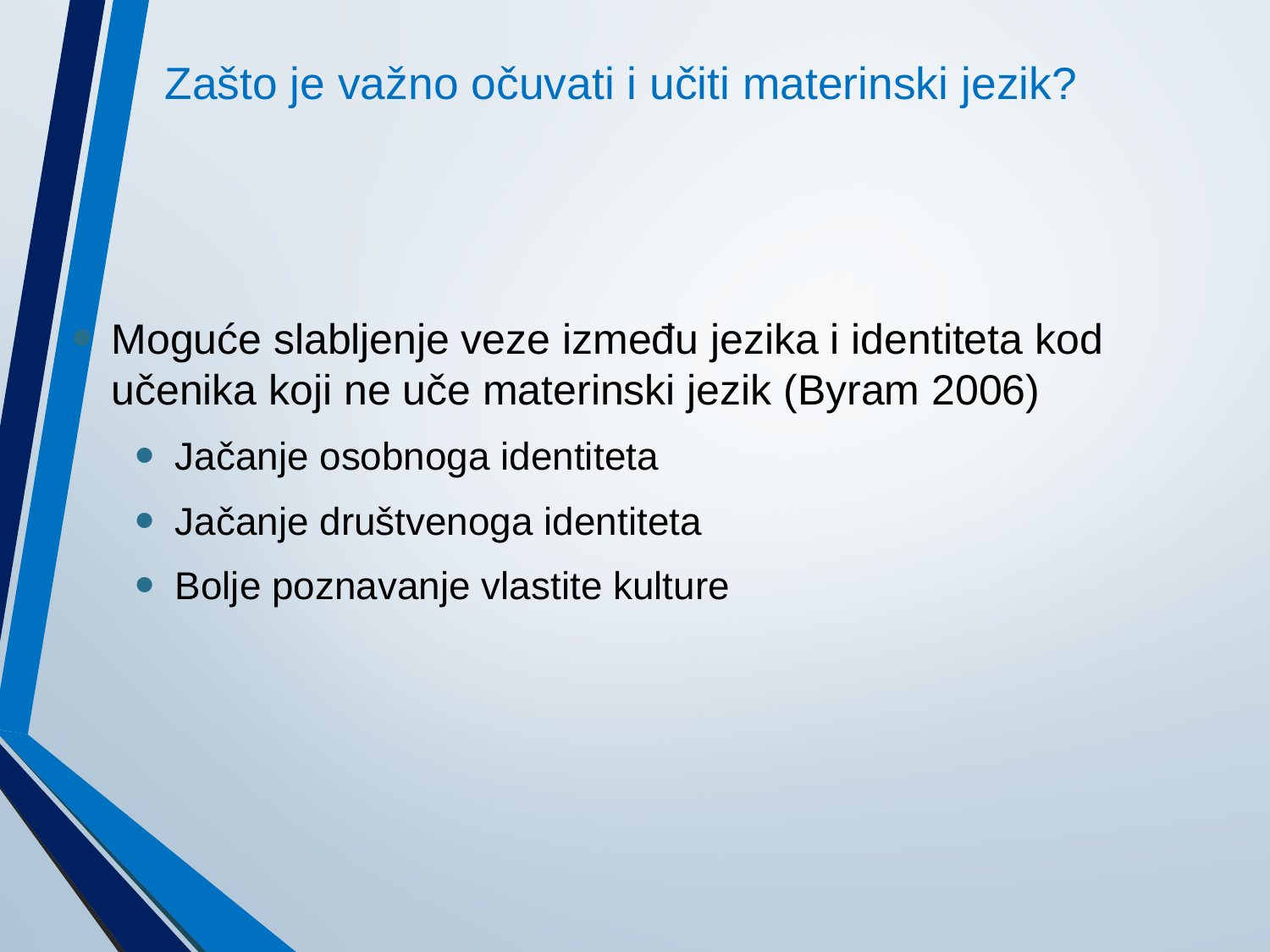

# Zašto je važno očuvati i učiti materinski jezik?
Moguće slabljenje veze između jezika i identiteta kod učenika koji ne uče materinski jezik (Byram 2006)
Jačanje osobnoga identiteta
Jačanje društvenoga identiteta
Bolje poznavanje vlastite kulture